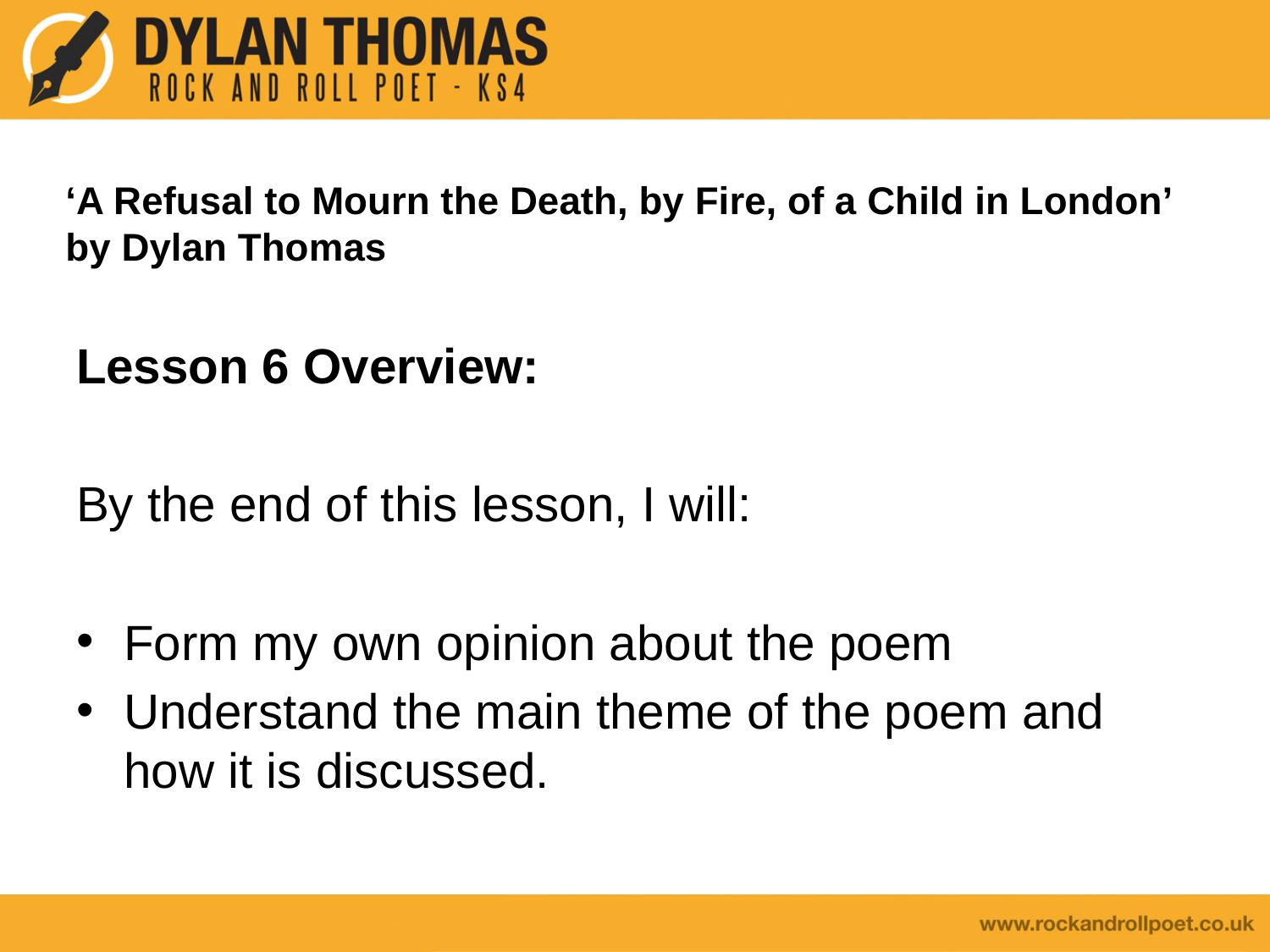

# ‘A Refusal to Mourn the Death, by Fire, of a Child in London’ by Dylan Thomas
Lesson 6 Overview:

By the end of this lesson, I will:

Form my own opinion about the poem
Understand the main theme of the poem and how it is discussed.